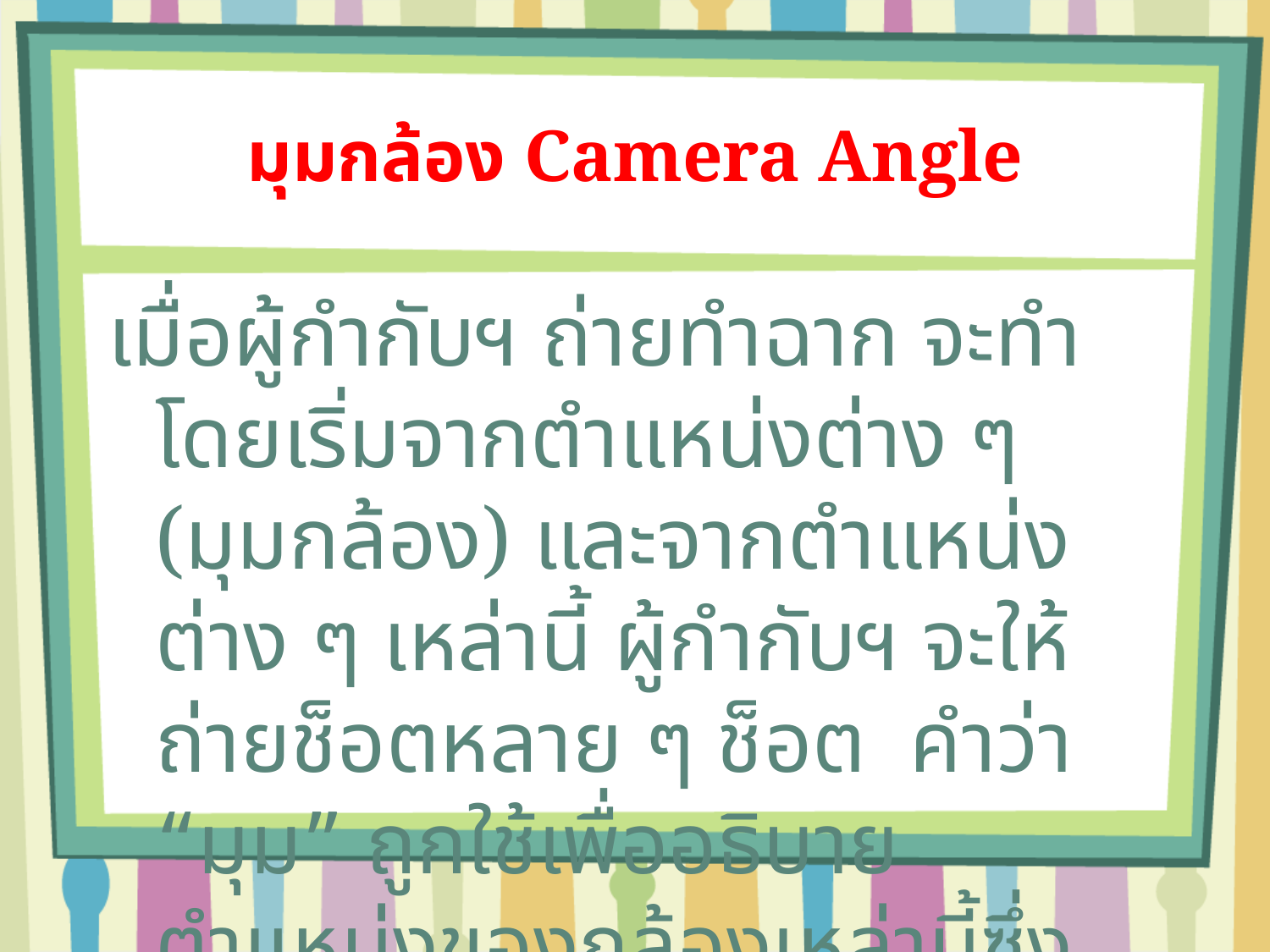

# มุมกล้อง Camera Angle
เมื่อผู้กำกับฯ ถ่ายทำฉาก จะทำโดยเริ่มจากตำแหน่งต่าง ๆ (มุมกล้อง) และจากตำแหน่งต่าง ๆ เหล่านี้ ผู้กำกับฯ จะให้ถ่ายช็อตหลาย ๆ ช็อต  คำว่า “มุม” ถูกใช้เพื่ออธิบายตำแหน่งของกล้องเหล่านี้ซึ่งสัมพันธ์กับวัตถุหรือบุคคล